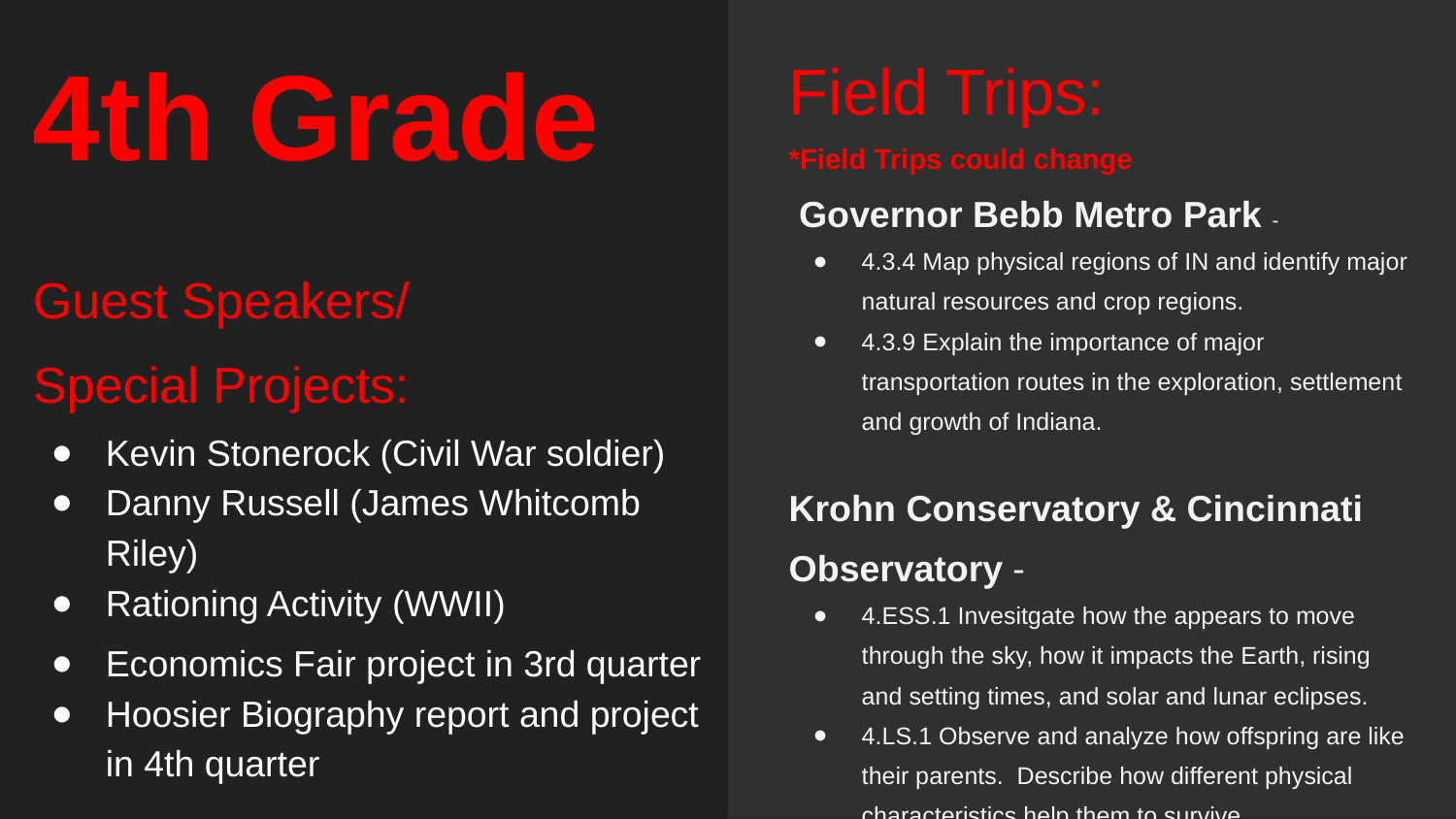

Field Trips:
*Field Trips could change
 Governor Bebb Metro Park -
4.3.4 Map physical regions of IN and identify major natural resources and crop regions.
4.3.9 Explain the importance of major transportation routes in the exploration, settlement and growth of Indiana.

Krohn Conservatory & Cincinnati Observatory -
4.ESS.1 Invesitgate how the appears to move through the sky, how it impacts the Earth, rising and setting times, and solar and lunar eclipses.
4.LS.1 Observe and analyze how offspring are like their parents.  Describe how different physical characteristics help them to survive.

# 4th Grade

Guest Speakers/
Special Projects:
Kevin Stonerock (Civil War soldier)
Danny Russell (James Whitcomb Riley)
Rationing Activity (WWII)
Economics Fair project in 3rd quarter
Hoosier Biography report and project in 4th quarter